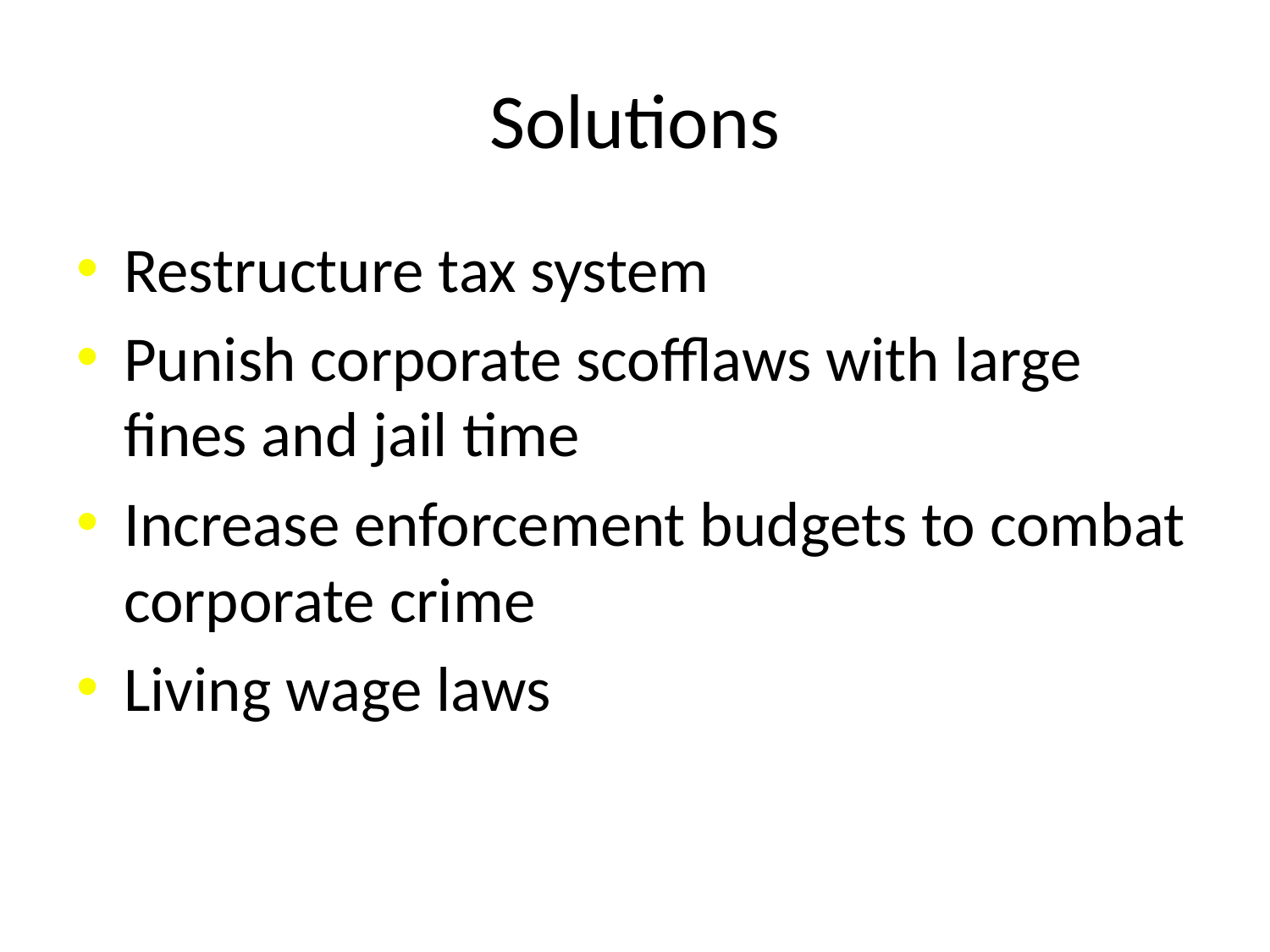

# Solutions
Restructure tax system
Punish corporate scofflaws with large fines and jail time
Increase enforcement budgets to combat corporate crime
Living wage laws